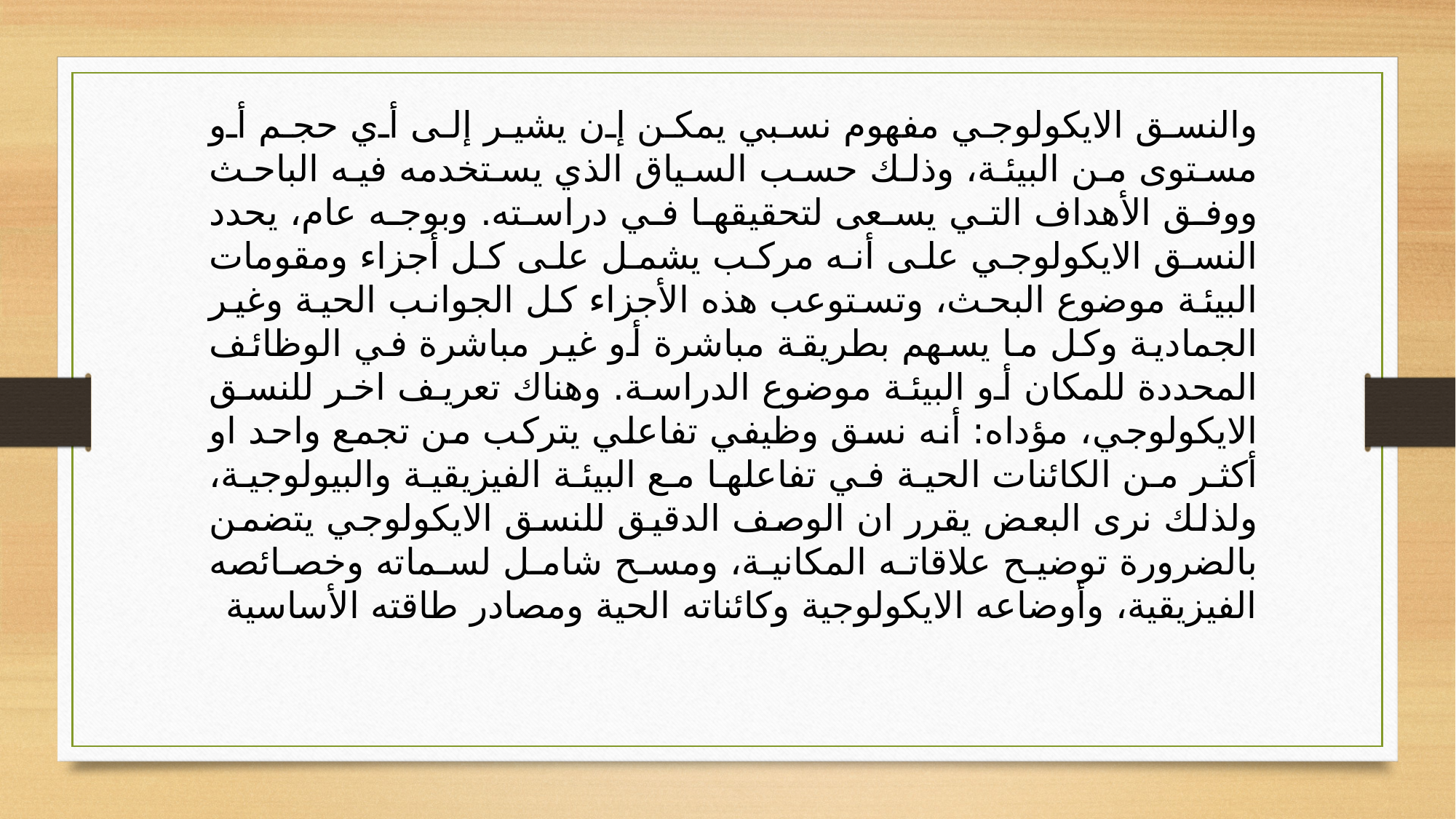

والنسق الايكولوجي مفهوم نسبي يمكن إن يشير إلى أي حجم أو مستوى من البيئة، وذلك حسب السياق الذي يستخدمه فيه الباحث ووفق الأهداف التي يسعى لتحقيقها في دراسته. وبوجه عام، يحدد النسق الايكولوجي على أنه مركب يشمل على كل أجزاء ومقومات البيئة موضوع البحث، وتستوعب هذه الأجزاء كل الجوانب الحية وغير الجمادية وكل ما يسهم بطريقة مباشرة أو غير مباشرة في الوظائف المحددة للمكان أو البيئة موضوع الدراسة. وهناك تعريف اخر للنسق الايكولوجي، مؤداه: أنه نسق وظيفي تفاعلي يتركب من تجمع واحد او أكثر من الكائنات الحية في تفاعلها مع البيئة الفيزيقية والبيولوجية، ولذلك نرى البعض يقرر ان الوصف الدقيق للنسق الايكولوجي يتضمن بالضرورة توضيح علاقاته المكانية، ومسح شامل لسماته وخصائصه الفيزيقية، وأوضاعه الايكولوجية وكائناته الحية ومصادر طاقته الأساسية